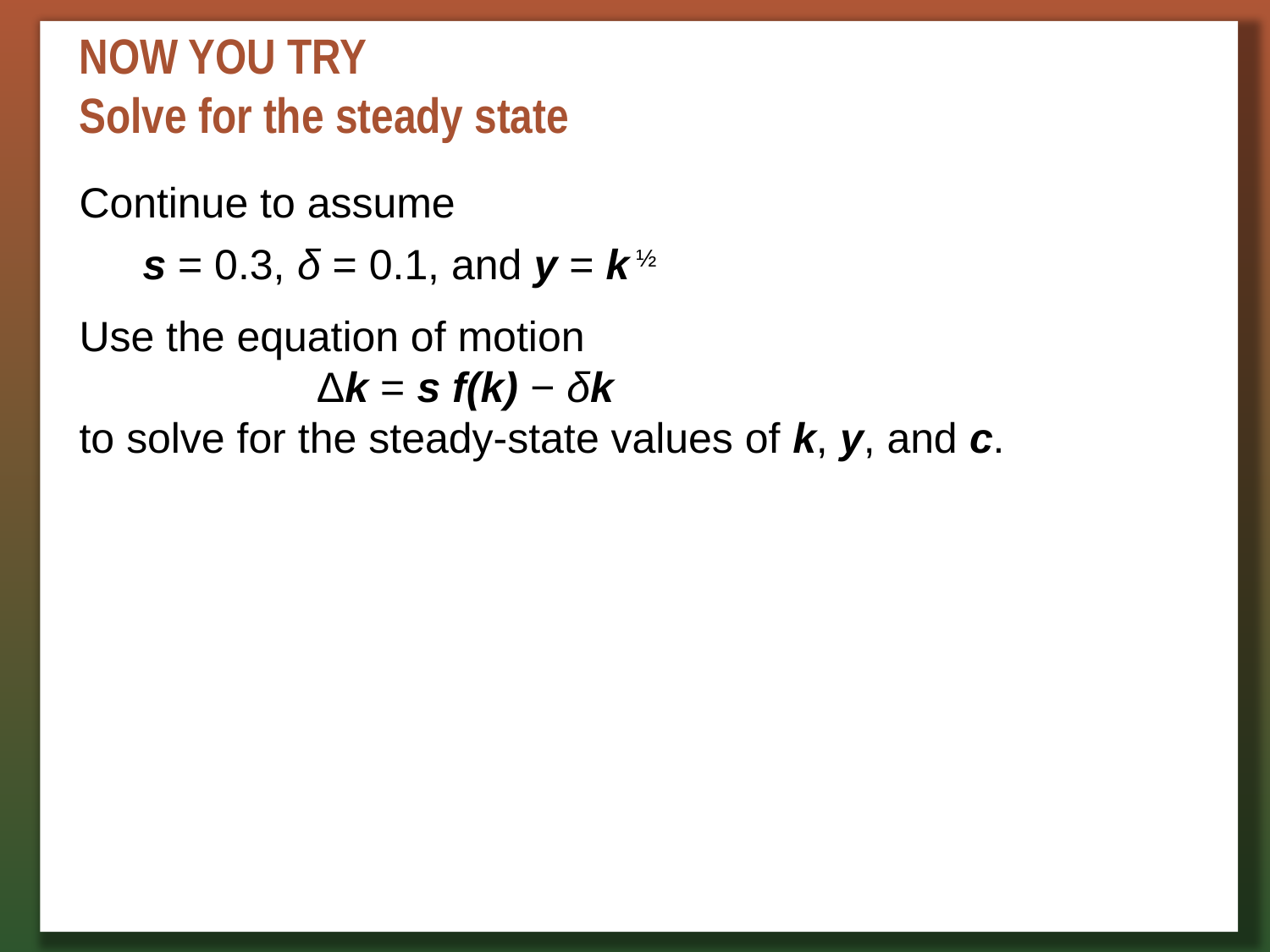

# NOW YOU TRY Solve for the steady state
Continue to assume
s = 0.3, δ = 0.1, and y = k ½
Use the equation of motion
Δk = s f(k) − δk
to solve for the steady-state values of k, y, and c.